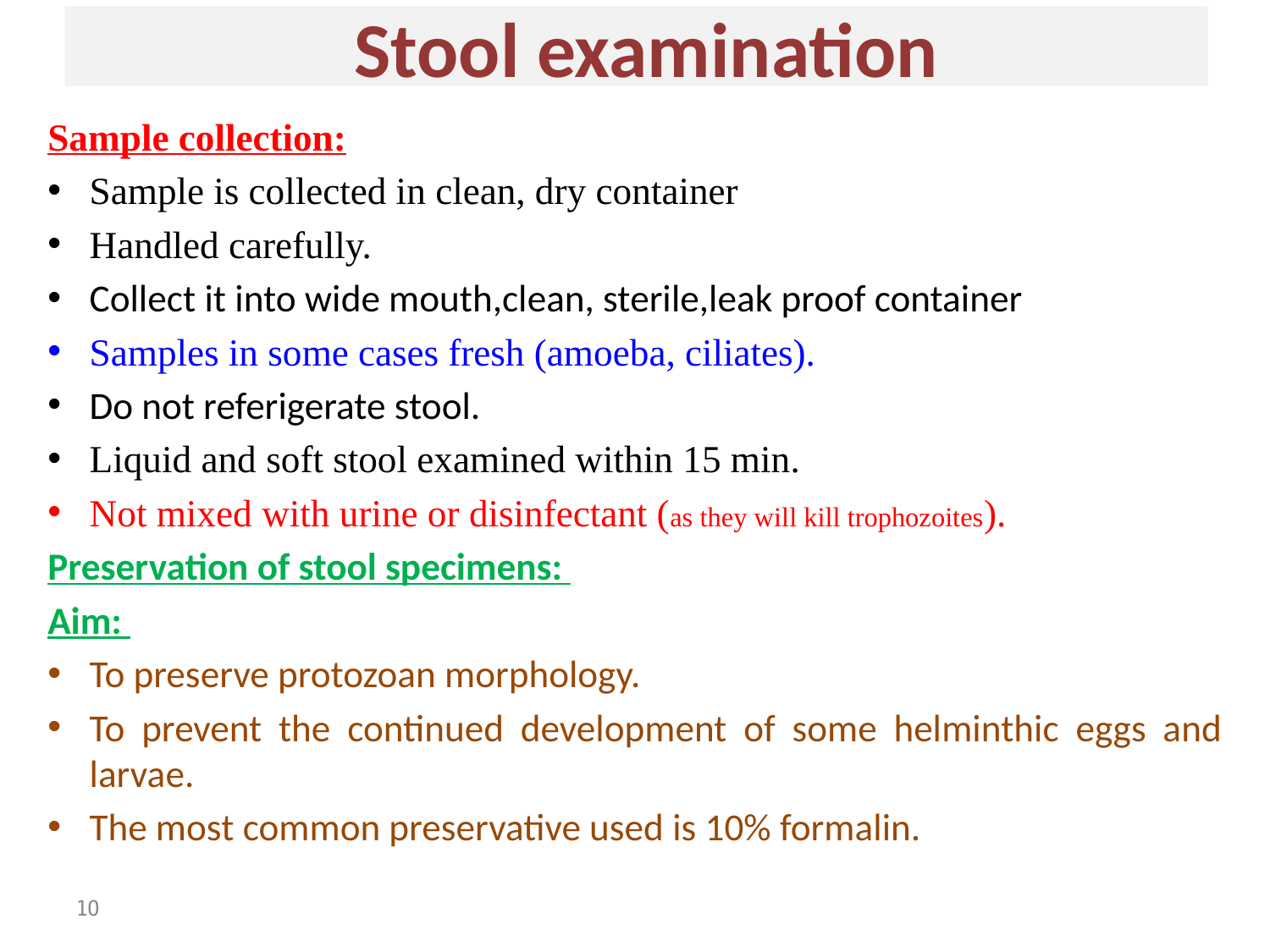

Stool examination
Sample collection:
Sample is collected in clean, dry container
Handled carefully.
Collect it into wide mouth,clean, sterile,leak proof container
Samples in some cases fresh (amoeba, ciliates).
Do not referigerate stool.
Liquid and soft stool examined within 15 min.
Not mixed with urine or disinfectant (as they will kill trophozoites).
Preservation of stool specimens:
Aim:
To preserve protozoan morphology.
To prevent the continued development of some helminthic eggs and larvae.
The most common preservative used is 10% formalin.

10